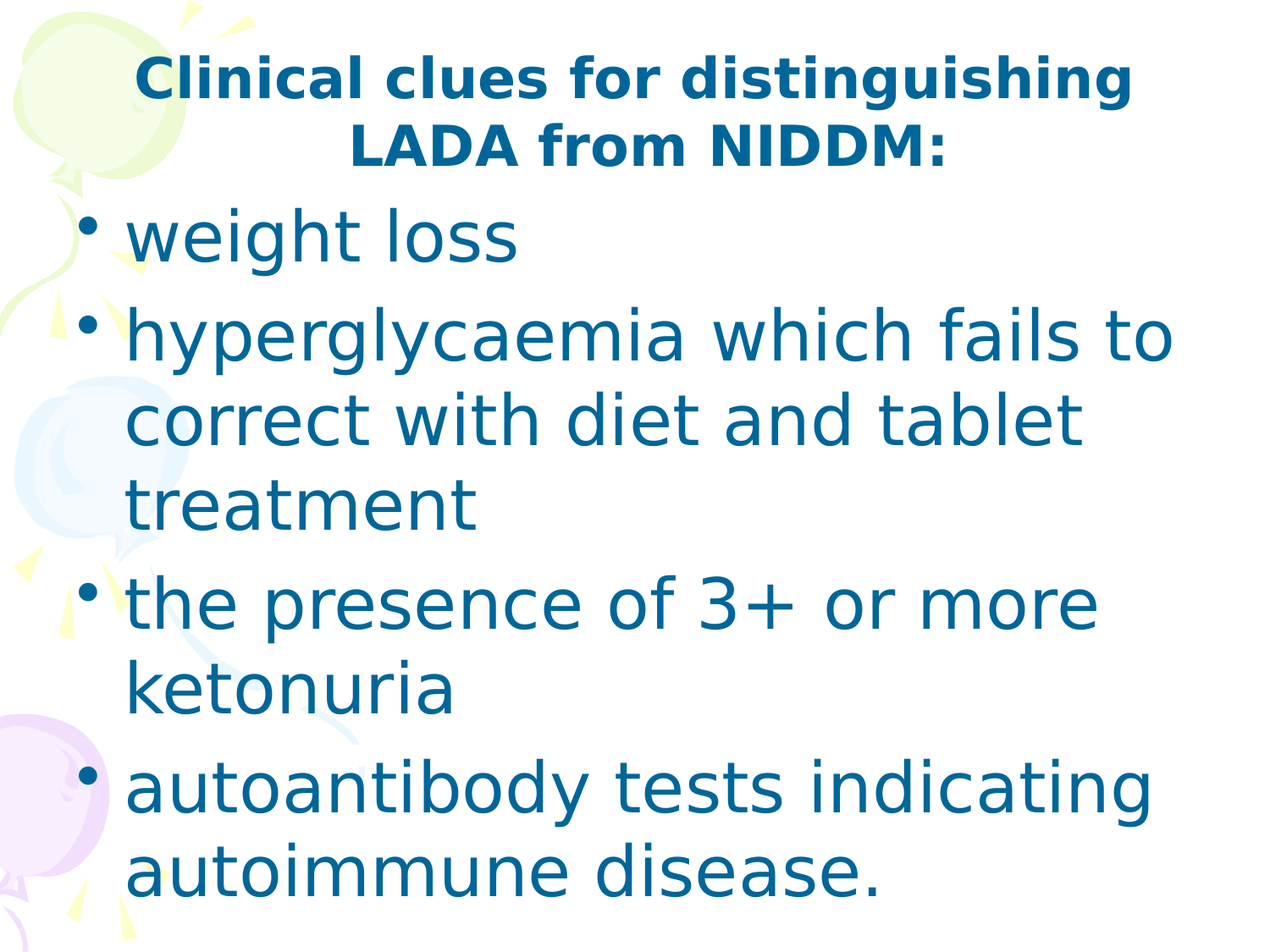

#
Clinical clues for distinguishing LADA from NIDDM:
weight loss
hyperglycaemia which fails to correct with diet and tablet treatment
the presence of 3+ or more ketonuria
autoantibody tests indicating autoimmune disease.